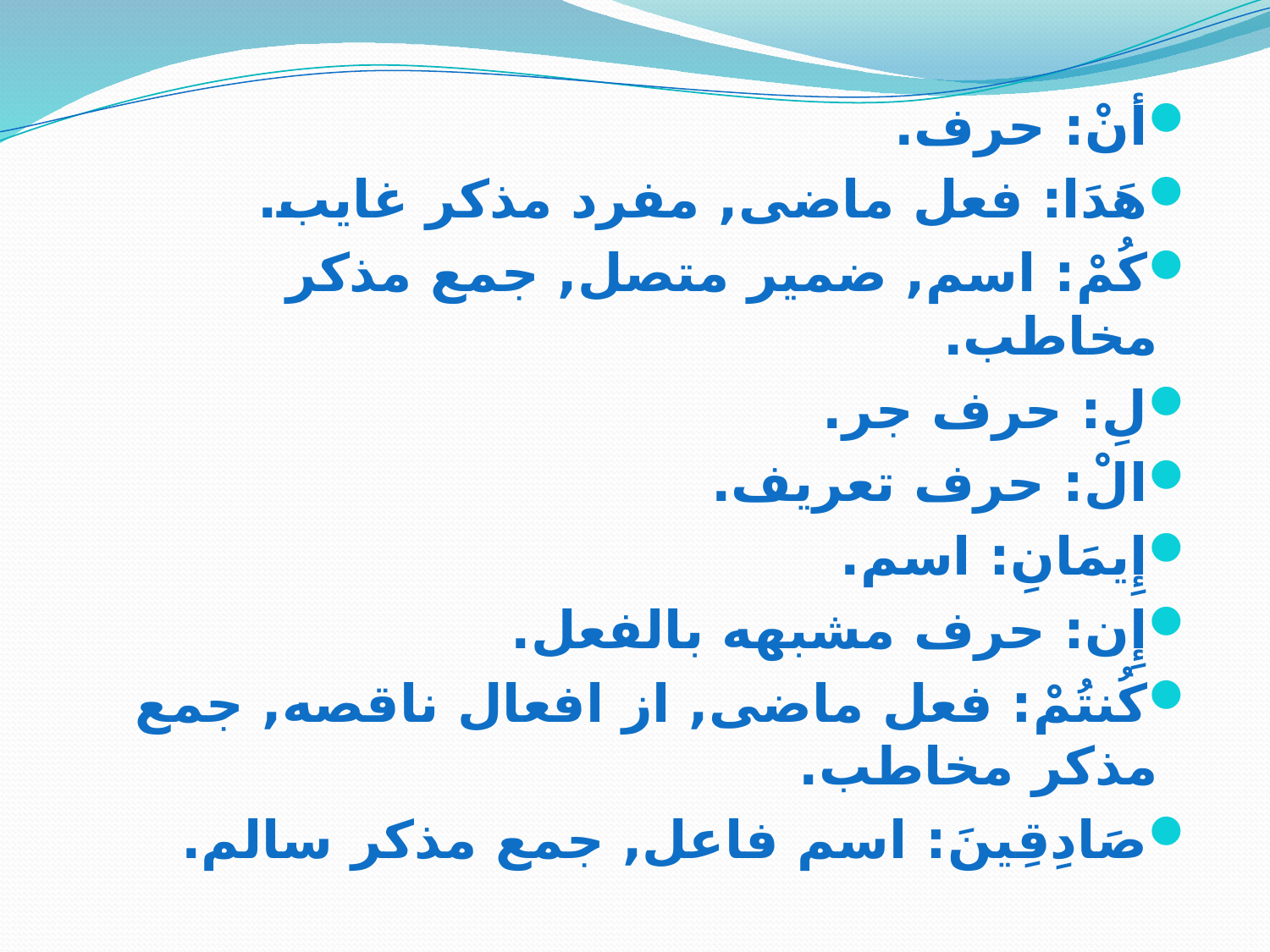

أنْ: حرف.
هَدَا: فعل ماضی, مفرد مذکر غایب.
كُمْ: اسم, ضمیر متصل, جمع مذکر مخاطب.
لِ: حرف جر.
الْ: حرف تعریف.
إِيمَانِ: اسم.
إِن: حرف مشبهه بالفعل.
كُنتُمْ: فعل ماضی, از افعال ناقصه, جمع مذکر مخاطب.
صَادِقِينَ‏: اسم فاعل, جمع مذکر سالم.